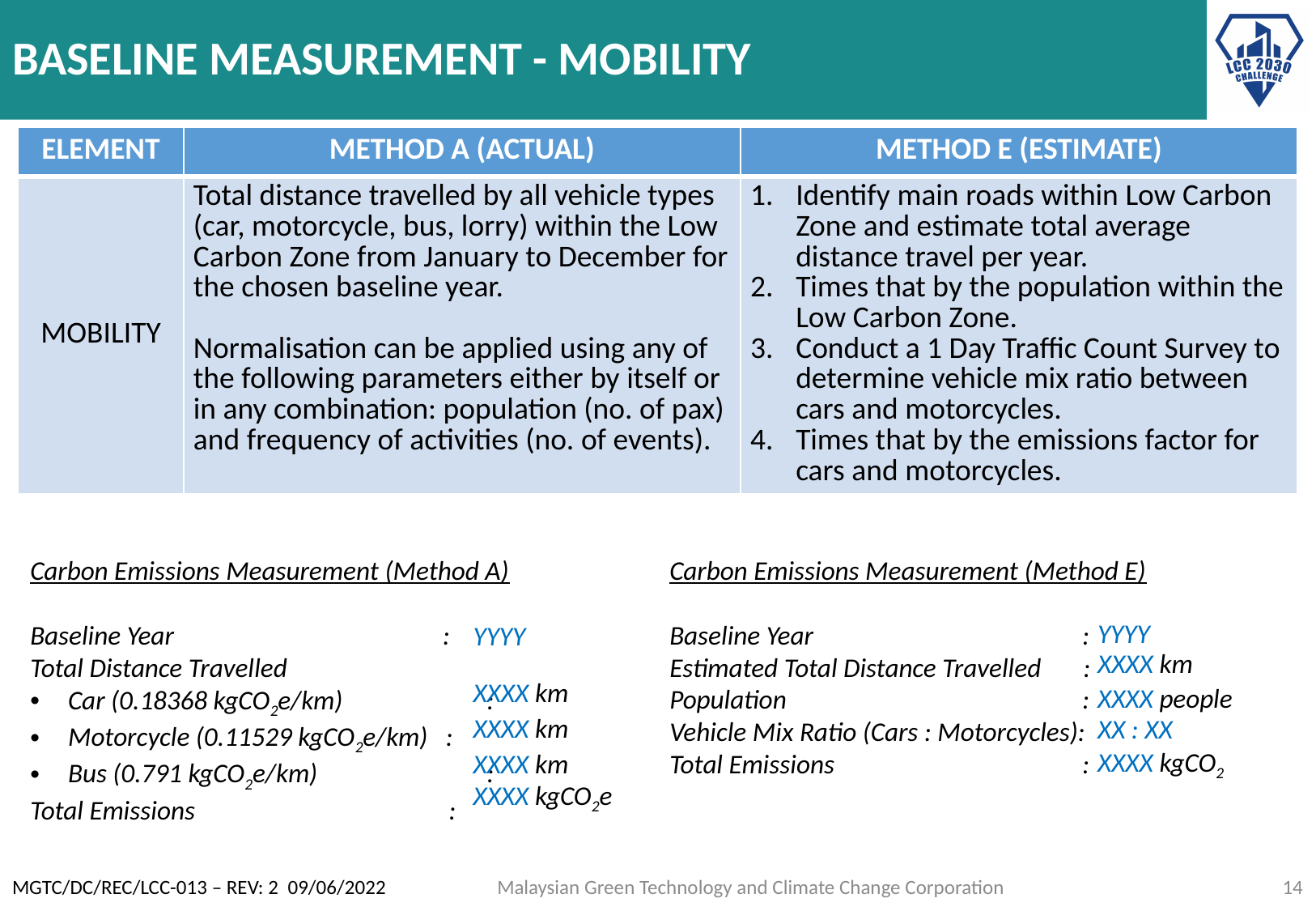

YYYY
YYYY
XXXX km
XXXX km
XXXX people
XXXX km
XX : XX
XXXX kgCO2
XXXX km
XXXX kgCO2e
Malaysian Green Technology and Climate Change Corporation
MGTC/DC/REC/LCC-013 – REV: 2  09/06/2022
14